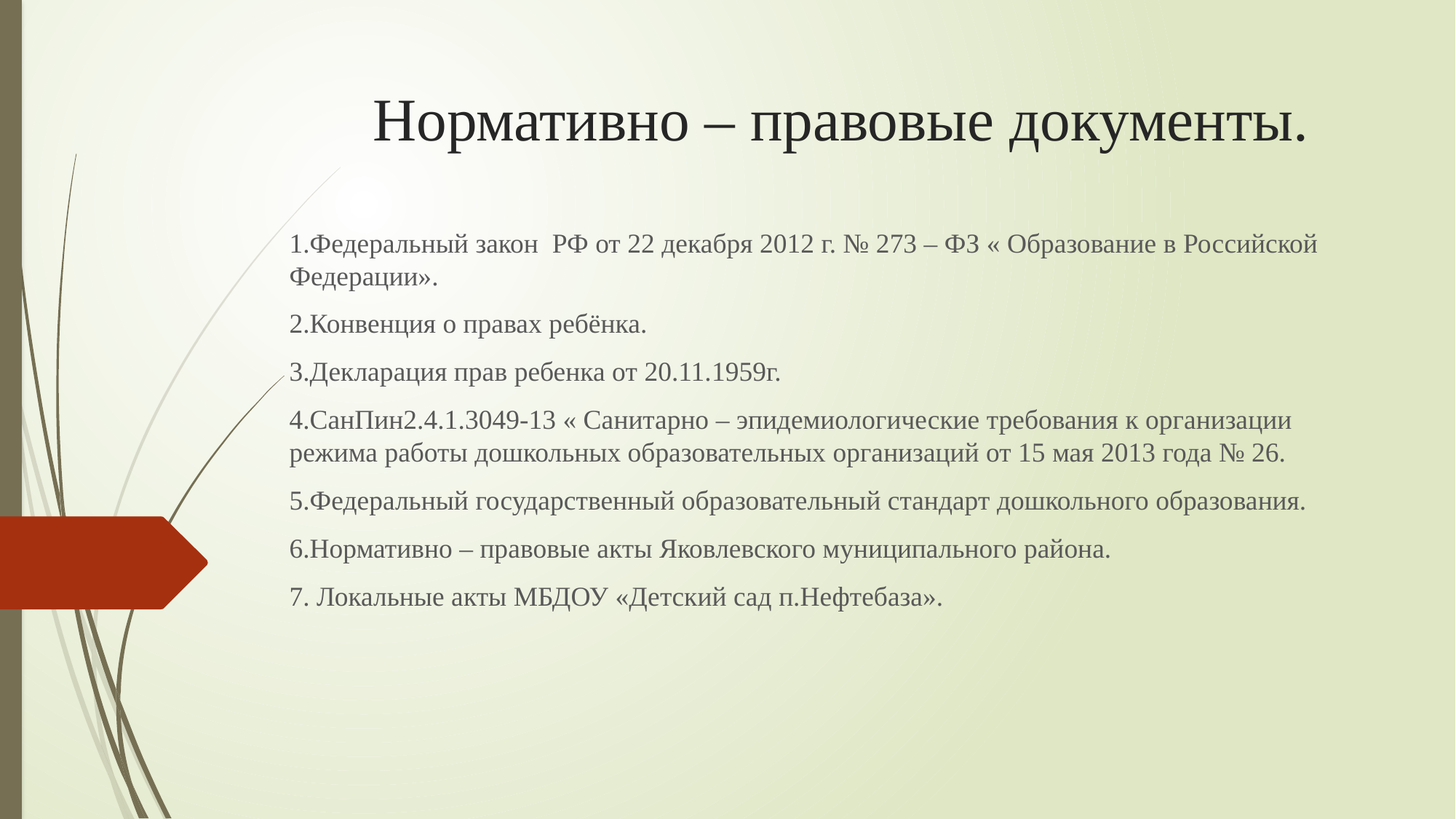

# Нормативно – правовые документы.
1.Федеральный закон  РФ от 22 декабря 2012 г. № 273 – ФЗ « Образование в Российской Федерации».
2.Конвенция о правах ребёнка.
3.Декларация прав ребенка от 20.11.1959г.
4.СанПин2.4.1.3049-13 « Санитарно – эпидемиологические требования к организации режима работы дошкольных образовательных организаций от 15 мая 2013 года № 26.
5.Федеральный государственный образовательный стандарт дошкольного образования.
6.Нормативно – правовые акты Яковлевского муниципального района.
7. Локальные акты МБДОУ «Детский сад п.Нефтебаза».